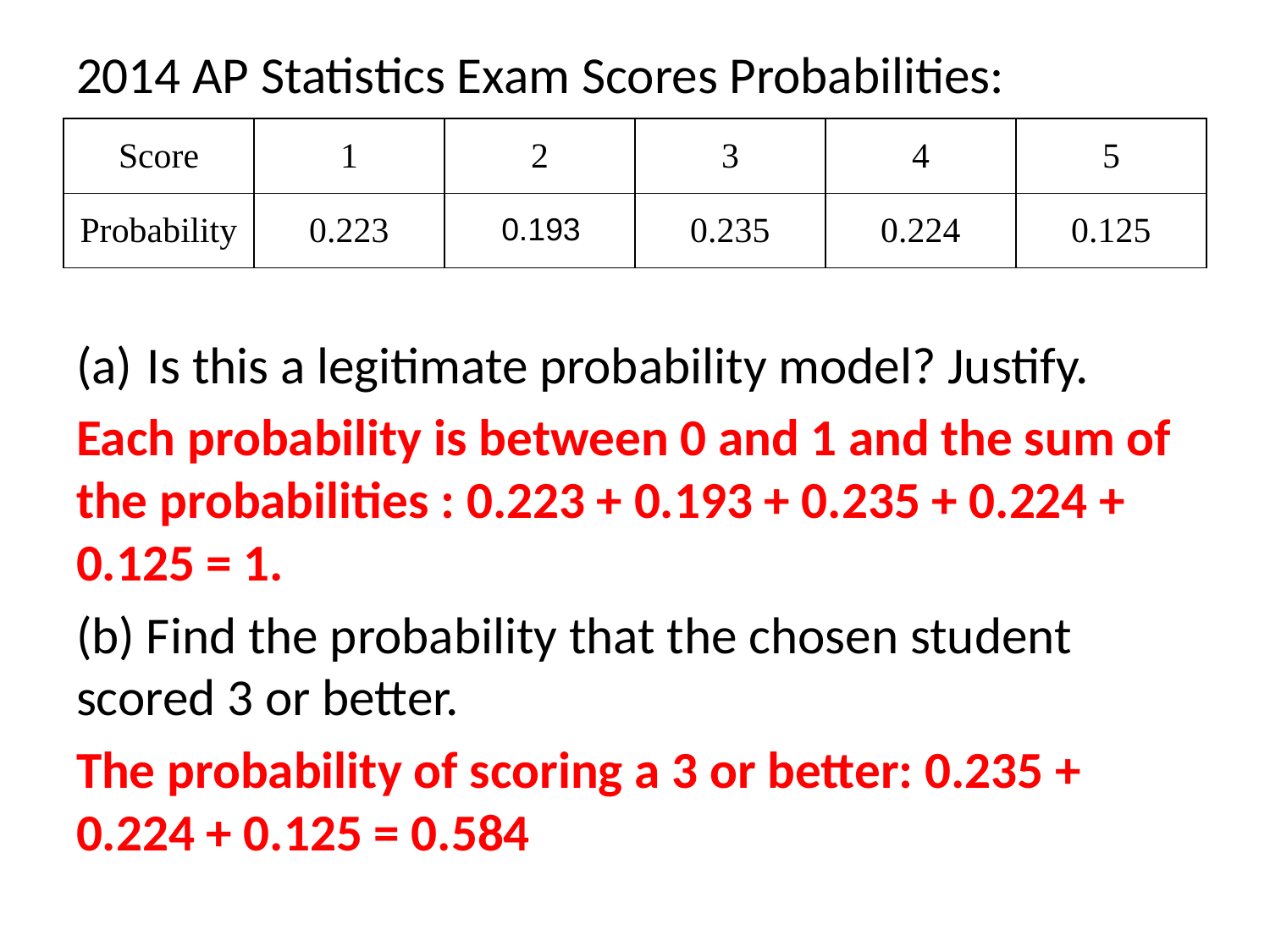

2014 AP Statistics Exam Scores Probabilities:

Is this a legitimate probability model? Justify.
Each probability is between 0 and 1 and the sum of the probabilities : 0.223 + 0.193 + 0.235 + 0.224 + 0.125 = 1.
(b) Find the probability that the chosen student scored 3 or better.
The probability of scoring a 3 or better: 0.235 + 0.224 + 0.125 = 0.584

| Score | 1 | 2 | 3 | 4 | 5 |
| --- | --- | --- | --- | --- | --- |
| Probability | 0.223 | 0.183 | 0.235 | 0.224 | 0.125 |
0.193